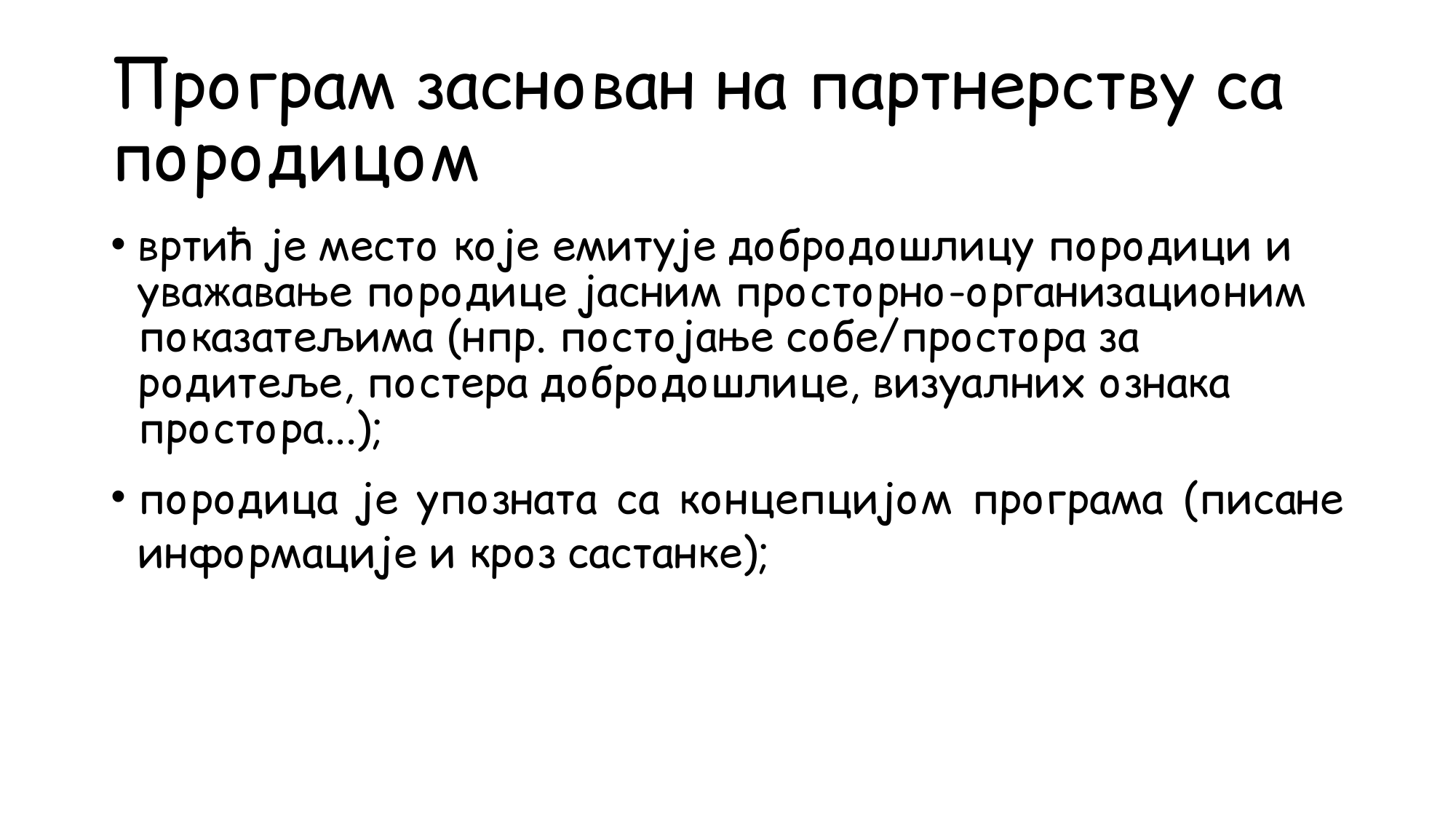

# Програм заснован на партнерству са породицом
вртић је место које емитује добродошлицу породици и уважавање породице јасним просторно-организационим показатељима (нпр. постојање собе/простора за родитеље, постера добродошлице, визуалних ознака простора...);
породица је упозната са концепцијом програма (писане информације и кроз састанке);